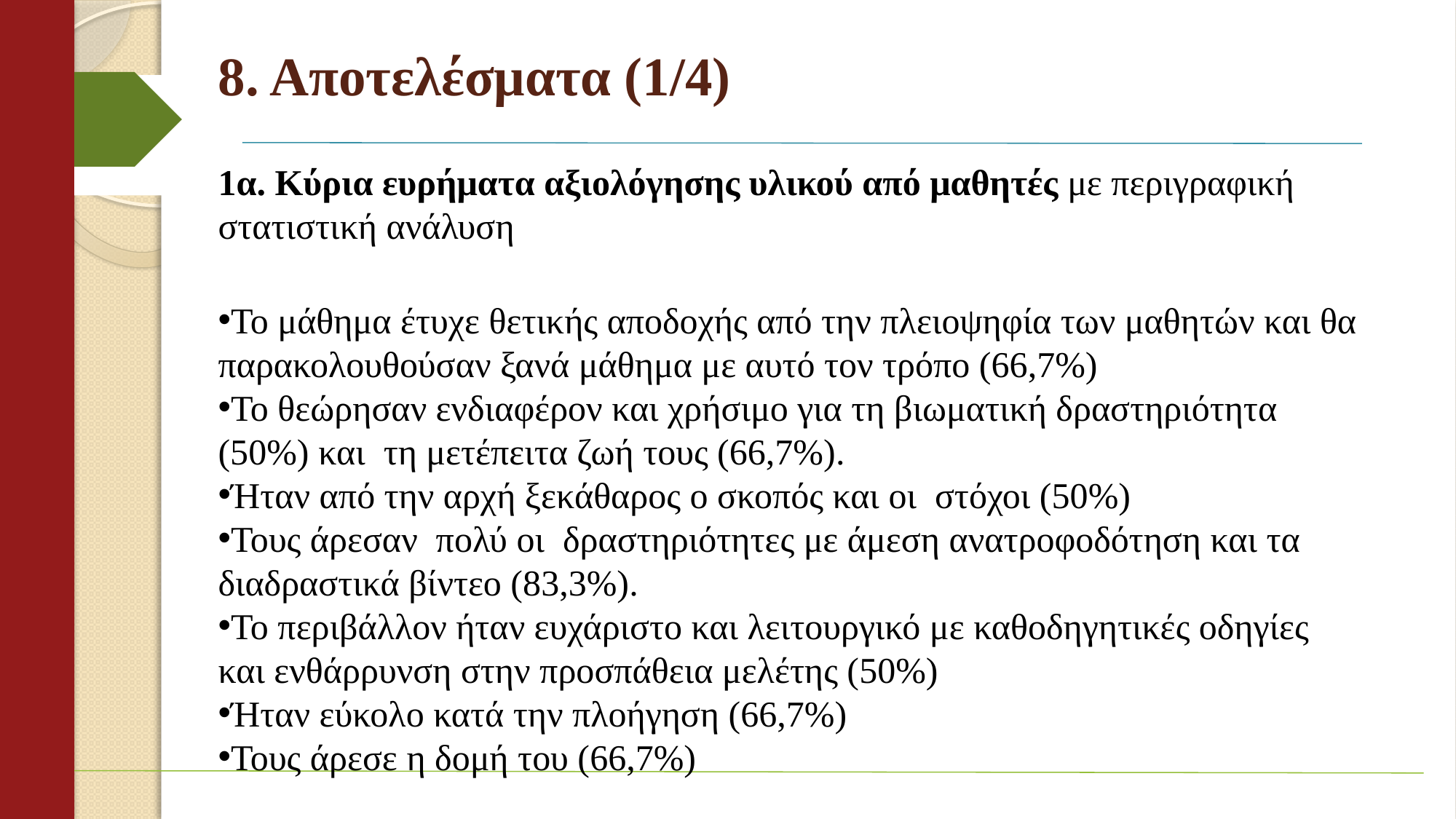

# 8. Αποτελέσματα (1/4)
1α. Κύρια ευρήματα αξιολόγησης υλικού από μαθητές με περιγραφική στατιστική ανάλυση

Το μάθημα έτυχε θετικής αποδοχής από την πλειοψηφία των μαθητών και θα παρακολουθούσαν ξανά μάθημα με αυτό τον τρόπο (66,7%)
Το θεώρησαν ενδιαφέρον και χρήσιμο για τη βιωματική δραστηριότητα (50%) και  τη μετέπειτα ζωή τους (66,7%).
Ήταν από την αρχή ξεκάθαρος ο σκοπός και οι  στόχοι (50%)
Τους άρεσαν  πολύ οι  δραστηριότητες με άμεση ανατροφοδότηση και τα διαδραστικά βίντεο (83,3%).
Το περιβάλλον ήταν ευχάριστο και λειτουργικό με καθοδηγητικές οδηγίες και ενθάρρυνση στην προσπάθεια μελέτης (50%)
Ήταν εύκολο κατά την πλοήγηση (66,7%)
Τους άρεσε η δομή του (66,7%)